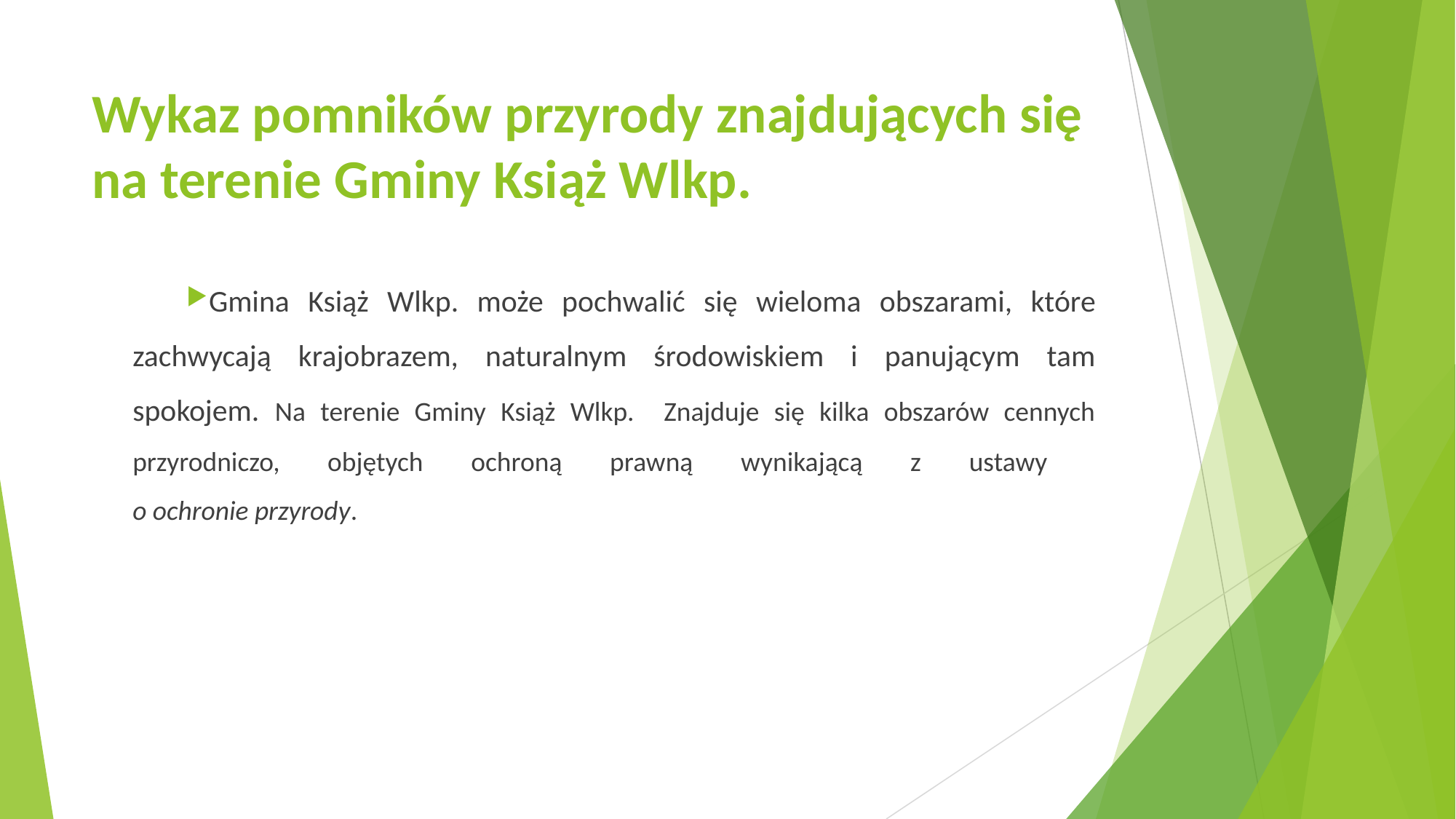

# Wykaz pomników przyrody znajdujących się na terenie Gminy Książ Wlkp.
Gmina Książ Wlkp. może pochwalić się wieloma obszarami, które zachwycają krajobrazem, naturalnym środowiskiem i panującym tam spokojem. Na terenie Gminy Książ Wlkp.  Znajduje się kilka obszarów cennych przyrodniczo, objętych ochroną prawną wynikającą z ustawy
o ochronie przyrody.